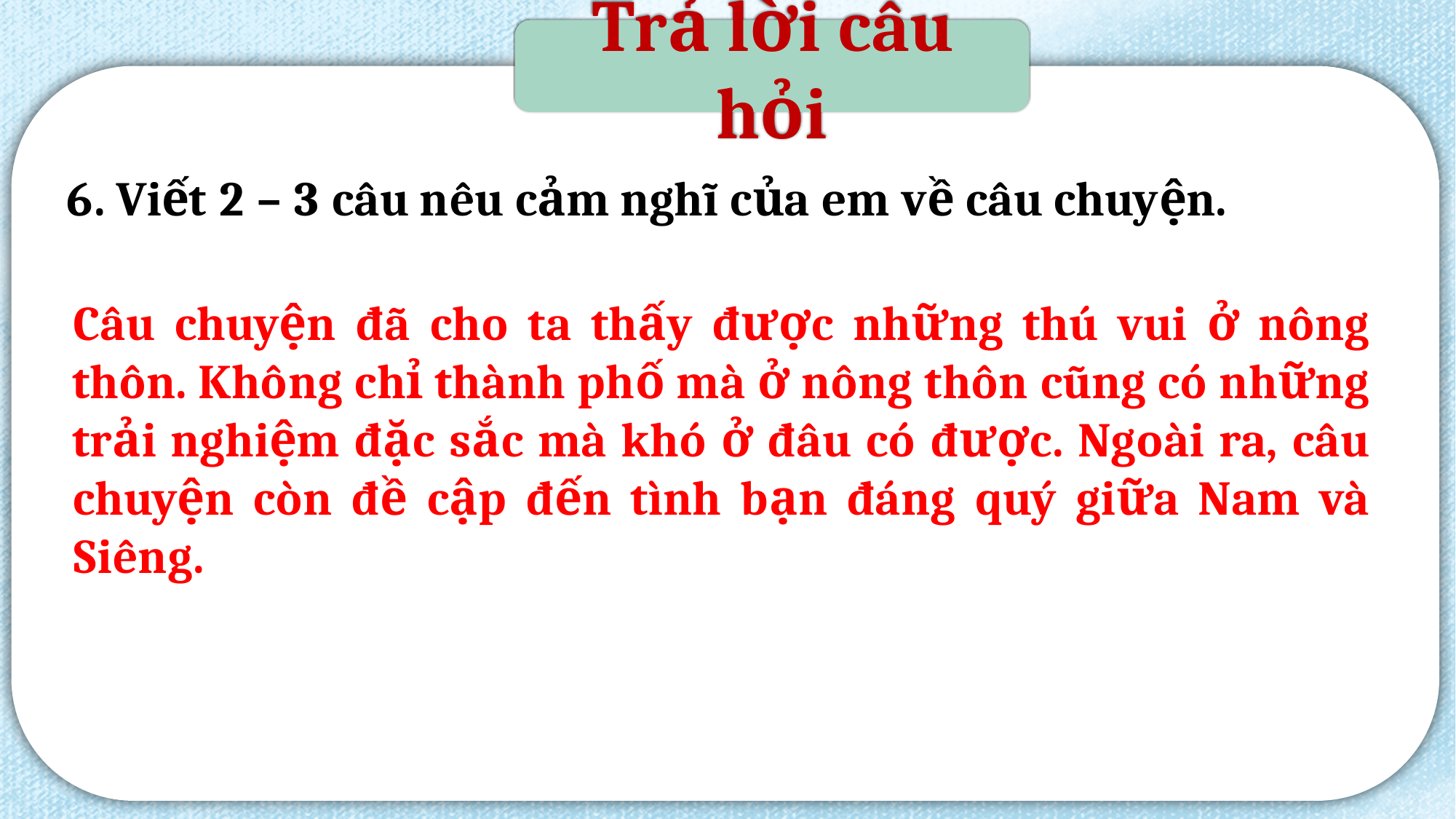

Trả lời câu hỏi

6. Viết 2 – 3 câu nêu cảm nghĩ của em về câu chuyện.
Câu chuyện đã cho ta thấy được những thú vui ở nông thôn. Không chỉ thành phố mà ở nông thôn cũng có những trải nghiệm đặc sắc mà khó ở đâu có được. Ngoài ra, câu chuyện còn đề cập đến tình bạn đáng quý giữa Nam và Siêng.